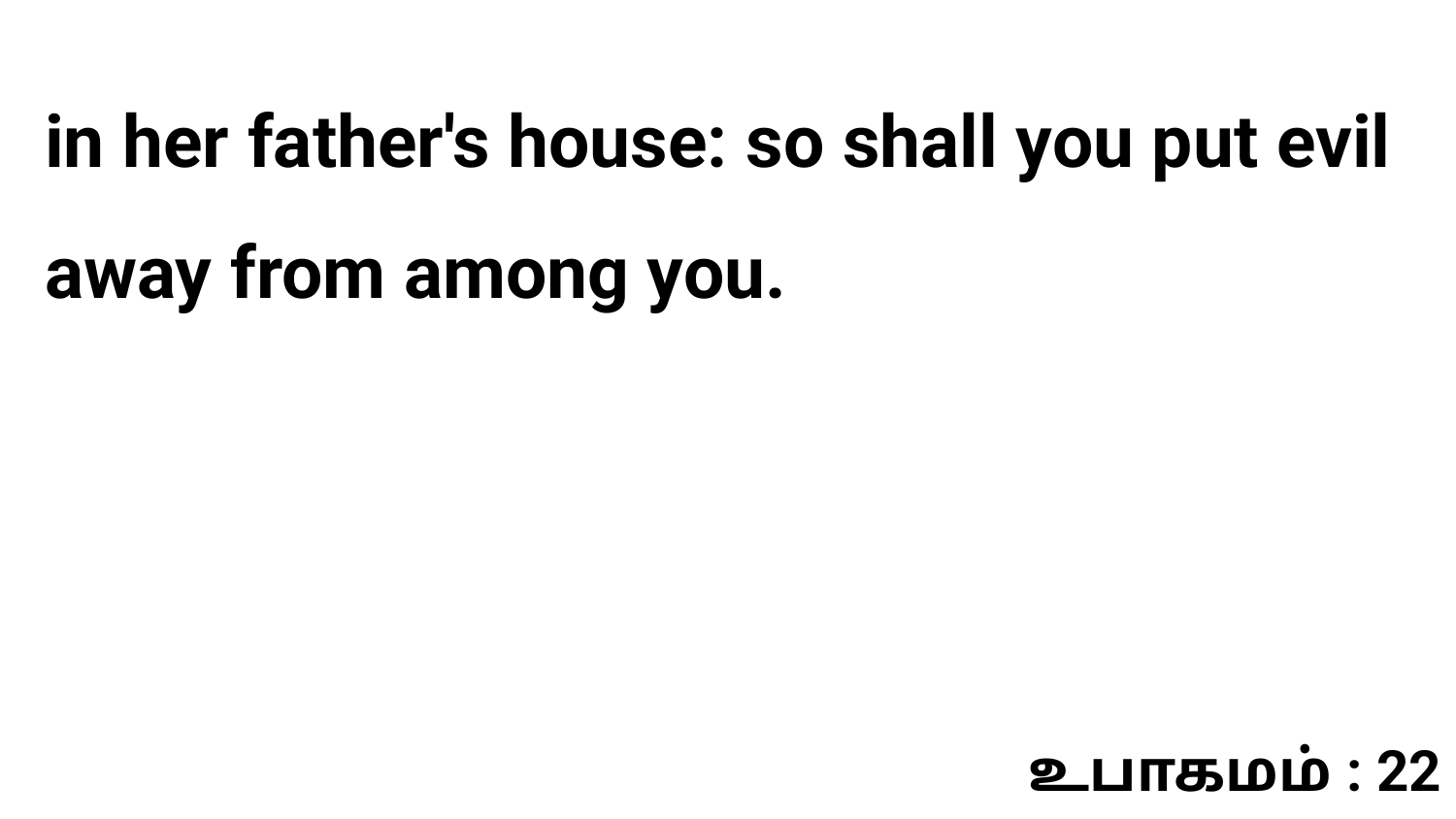

in her father's house: so shall you put evil away from among you.
உபாகமம் : 22